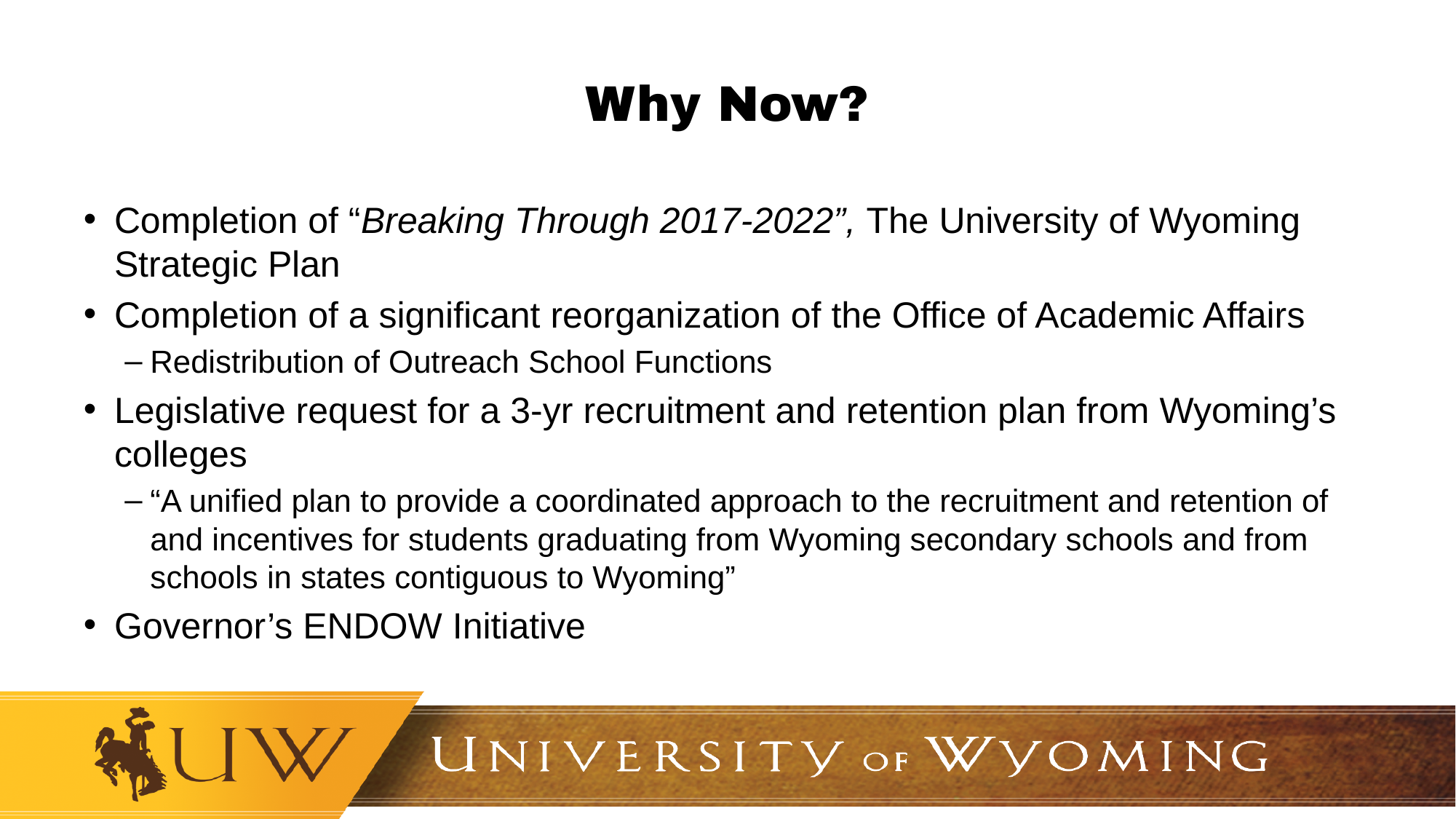

# Why Now?
Completion of “Breaking Through 2017-2022”, The University of Wyoming Strategic Plan
Completion of a significant reorganization of the Office of Academic Affairs
Redistribution of Outreach School Functions
Legislative request for a 3-yr recruitment and retention plan from Wyoming’s colleges
“A unified plan to provide a coordinated approach to the recruitment and retention of and incentives for students graduating from Wyoming secondary schools and from schools in states contiguous to Wyoming”
Governor’s ENDOW Initiative